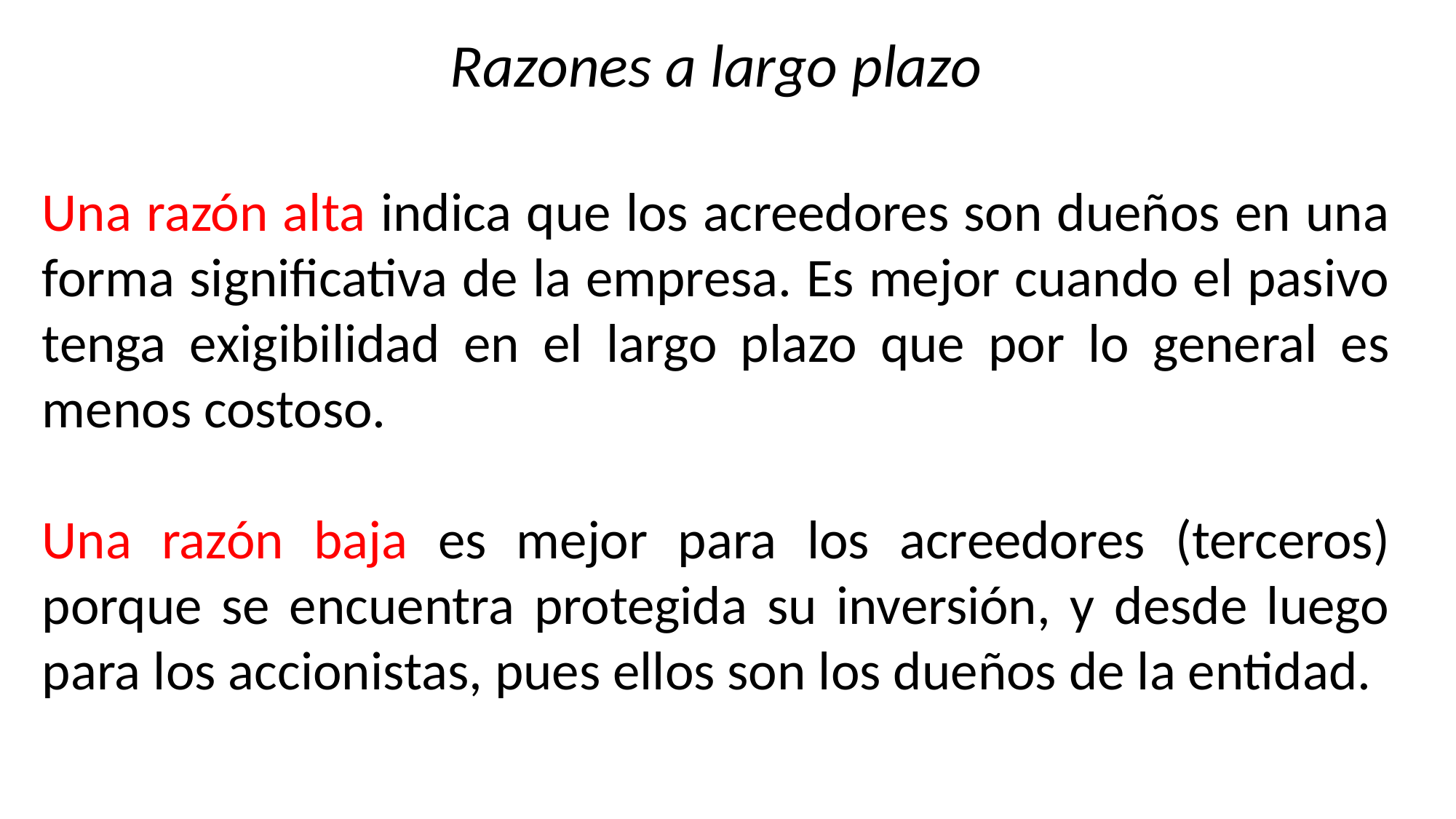

Razones a largo plazo

Una razón alta indica que los acreedores son dueños en una forma significativa de la empresa. Es mejor cuando el pasivo tenga exigibilidad en el largo plazo que por lo general es menos costoso.

Una razón baja es mejor para los acreedores (terceros) porque se encuentra protegida su inversión, y desde luego para los accionistas, pues ellos son los dueños de la entidad.